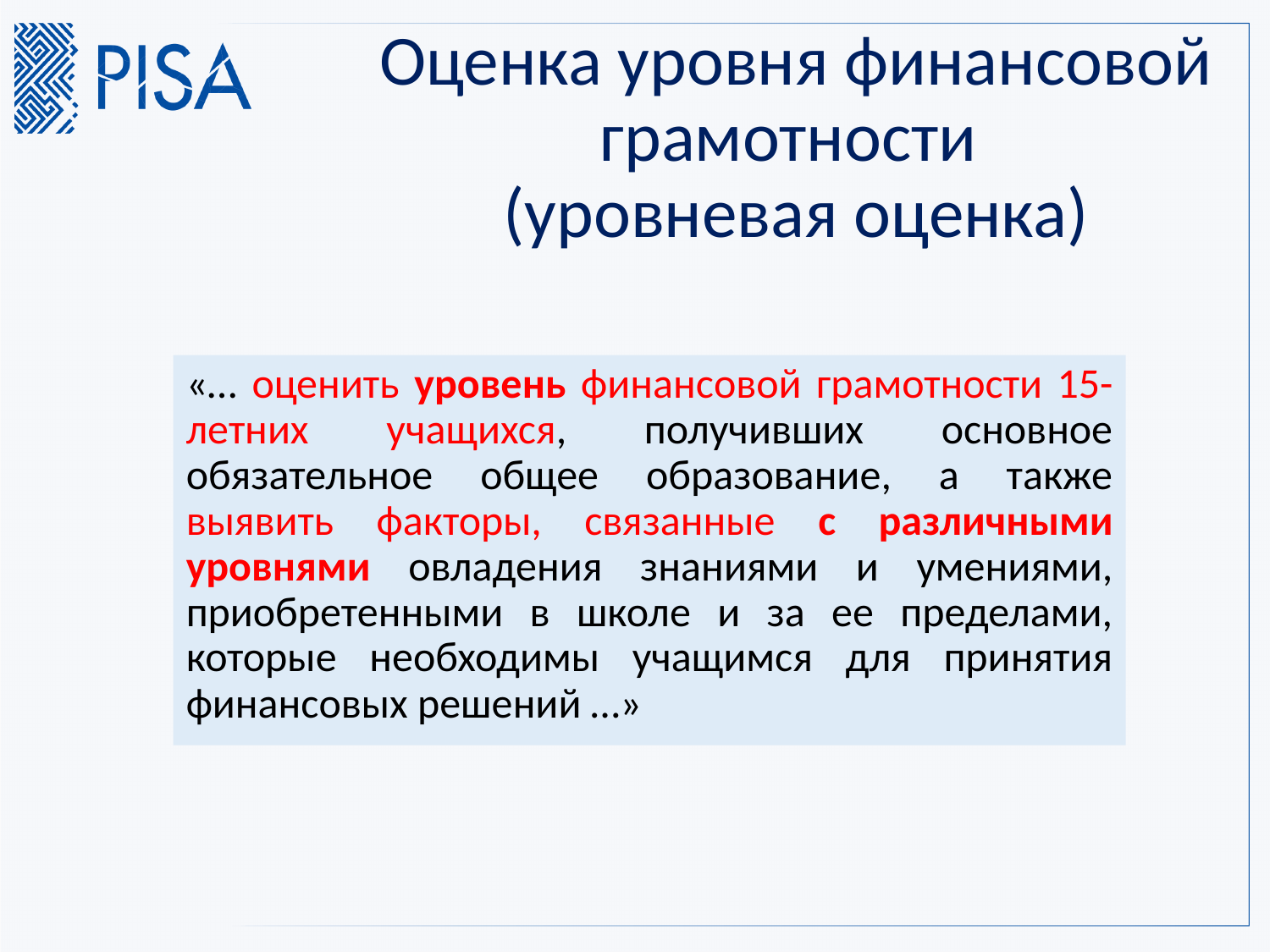

# Оценка уровня финансовой грамотности (уровневая оценка)
«… оценить уровень финансовой грамотности 15-летних учащихся, получивших основное обязательное общее образование, а также выявить факторы, связанные с различными уровнями овладения знаниями и умениями, приобретенными в школе и за ее пределами, которые необходимы учащимся для принятия финансовых решений …»